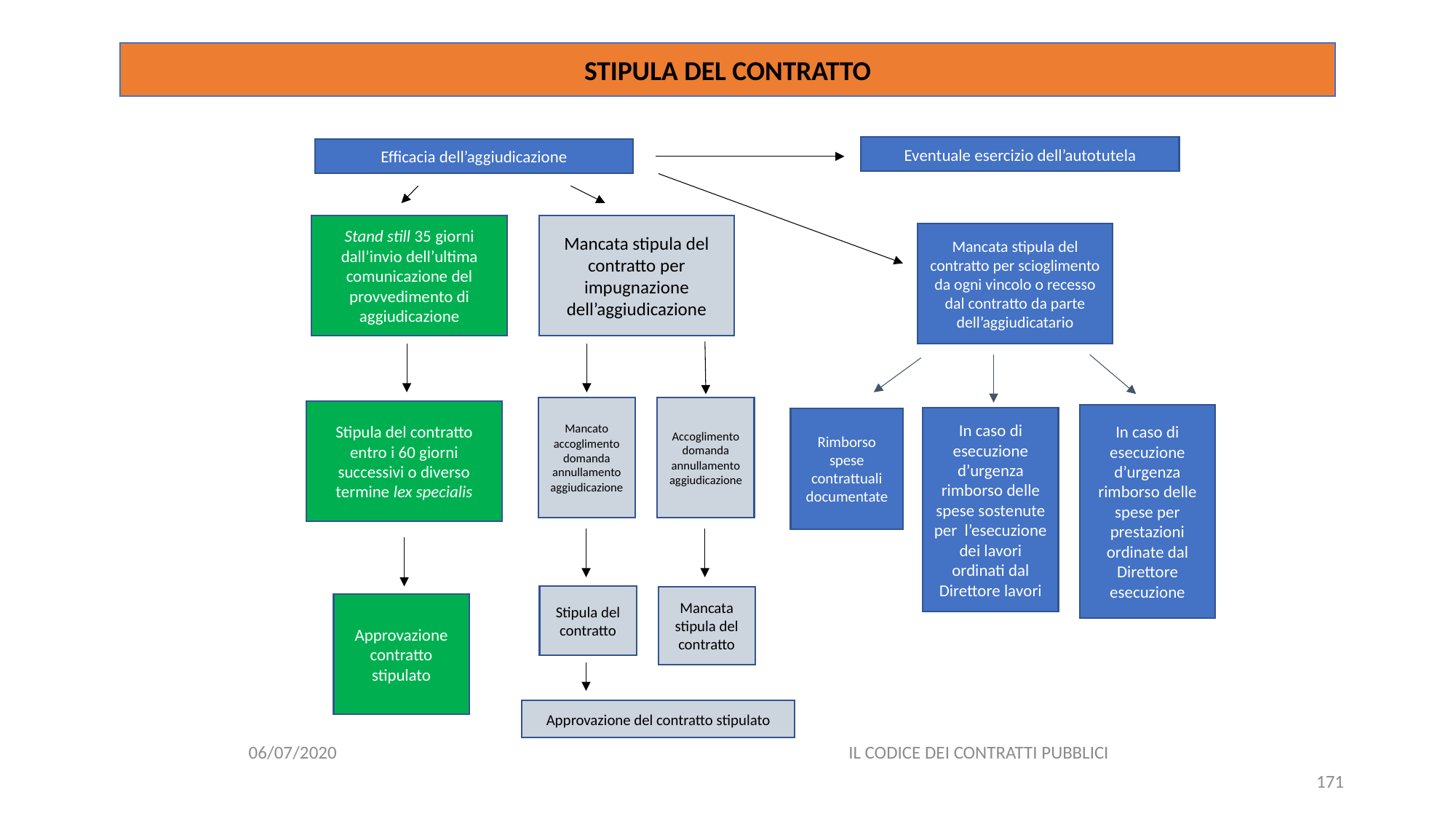

STIPULA DEL CONTRATTO

#
Eventuale esercizio dell’autotutela
Efficacia dell’aggiudicazione
Stand still 35 giorni dall’invio dell’ultima comunicazione del provvedimento di aggiudicazione
Mancata stipula del contratto per impugnazione dell’aggiudicazione
Mancata stipula del contratto per scioglimento da ogni vincolo o recesso dal contratto da parte dell’aggiudicatario
Mancato accoglimento domanda annullamento aggiudicazione
Accoglimento domanda annullamento aggiudicazione
Stipula del contratto entro i 60 giorni successivi o diverso termine lex specialis
In caso di esecuzione d’urgenza rimborso delle spese per prestazioni ordinate dal Direttore esecuzione
In caso di esecuzione d’urgenza rimborso delle spese sostenute per  l’esecuzione dei lavori ordinati dal Direttore lavori
Rimborso spese contrattuali documentate
Stipula del contratto
Mancata stipula del contratto
Approvazione contratto stipulato
Approvazione del contratto stipulato

06/07/2020
IL CODICE DEI CONTRATTI PUBBLICI
171